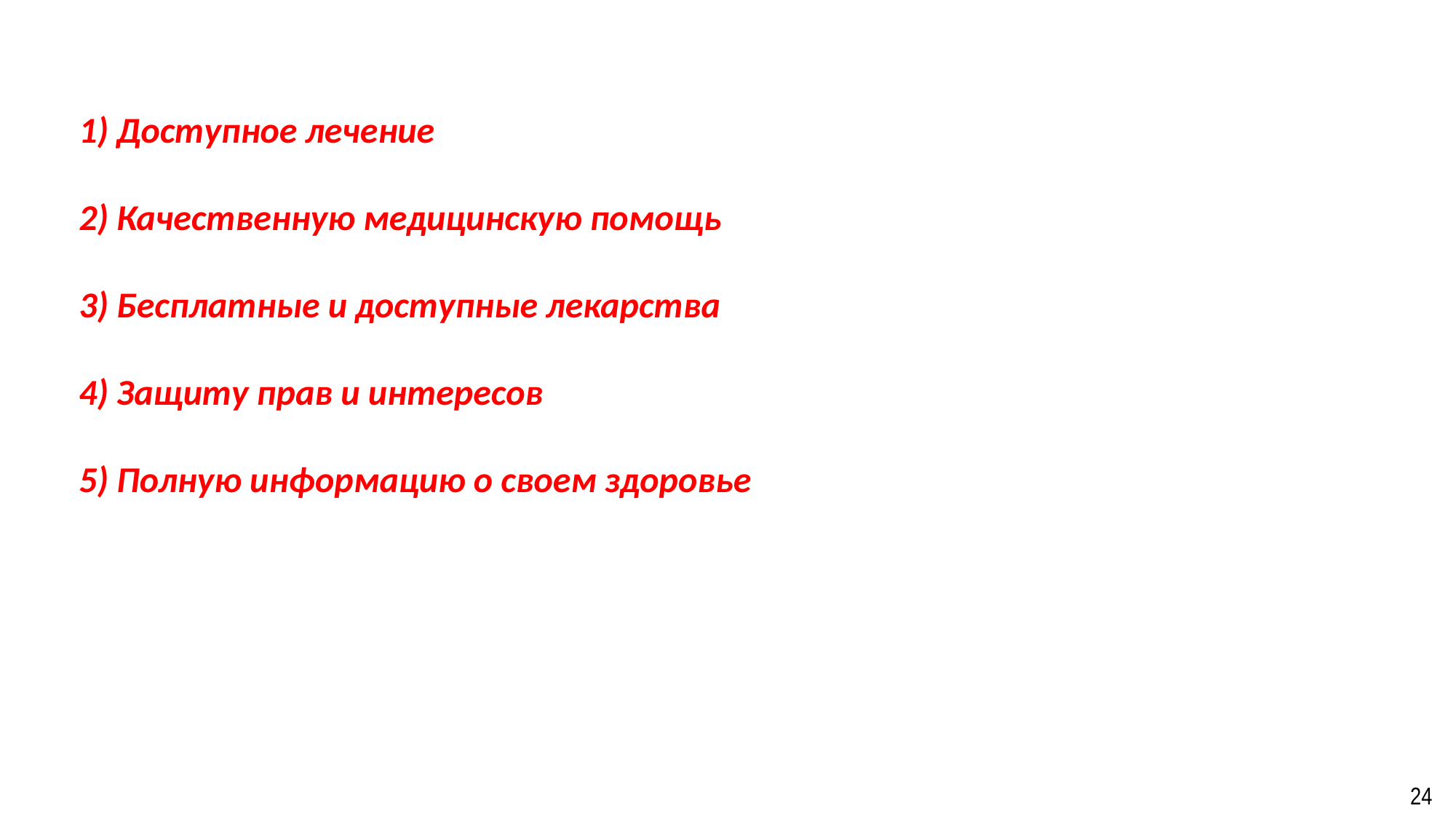

1) Доступное лечение

2) Качественную медицинскую помощь

3) Бесплатные и доступные лекарства

4) Защиту прав и интересов

5) Полную информацию о своем здоровье

24